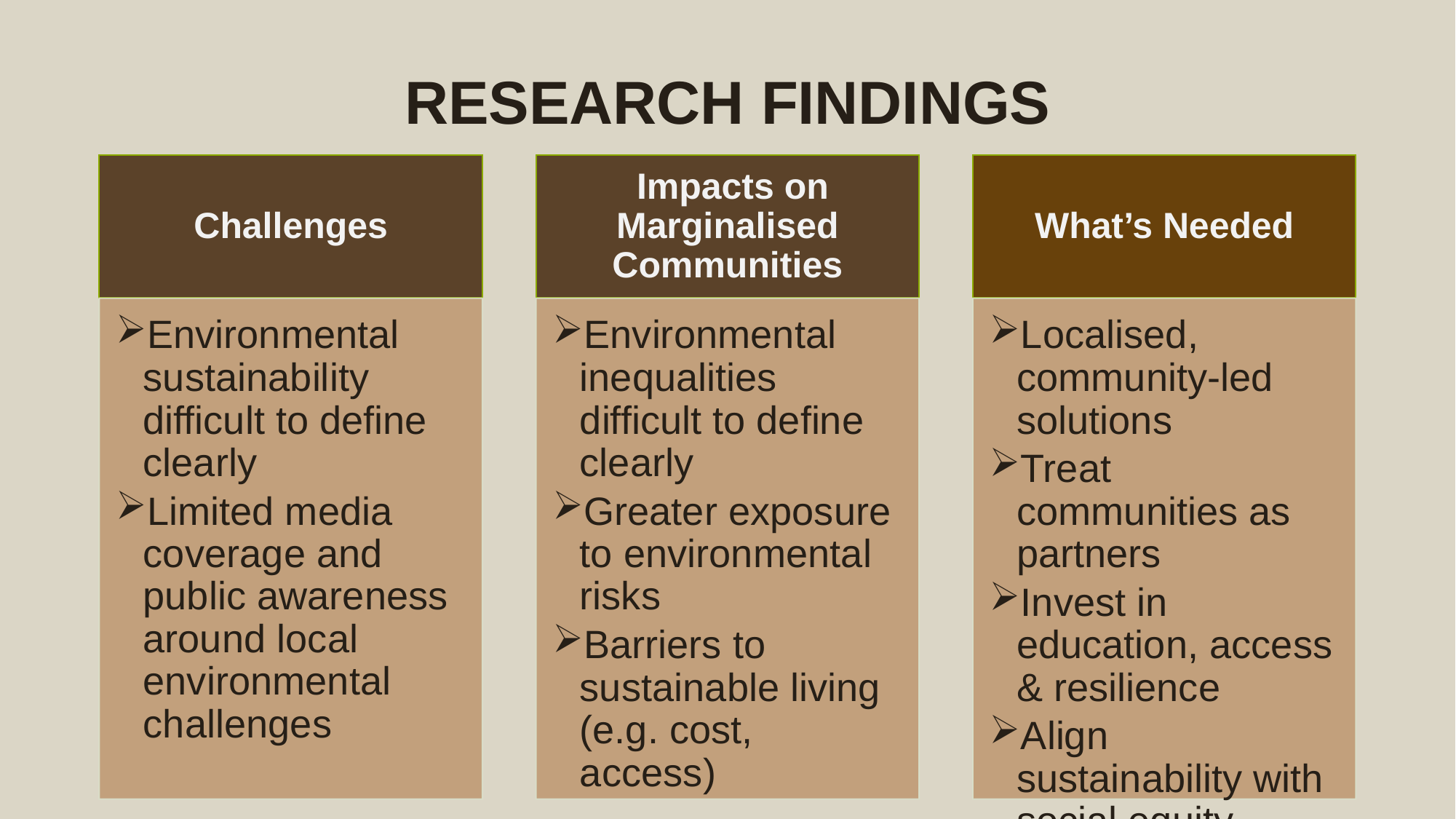

# RESEARCH FINDINGS
Challenges
Environmental sustainability difficult to define clearly
Limited media coverage and public awareness around local environmental challenges
 Impacts on Marginalised Communities
Environmental inequalities difficult to define clearly
Greater exposure to environmental risks
Barriers to sustainable living (e.g. cost, access)
What’s Needed
Localised, community-led solutions
Treat communities as partners
Invest in education, access & resilience
Align sustainability with social equity